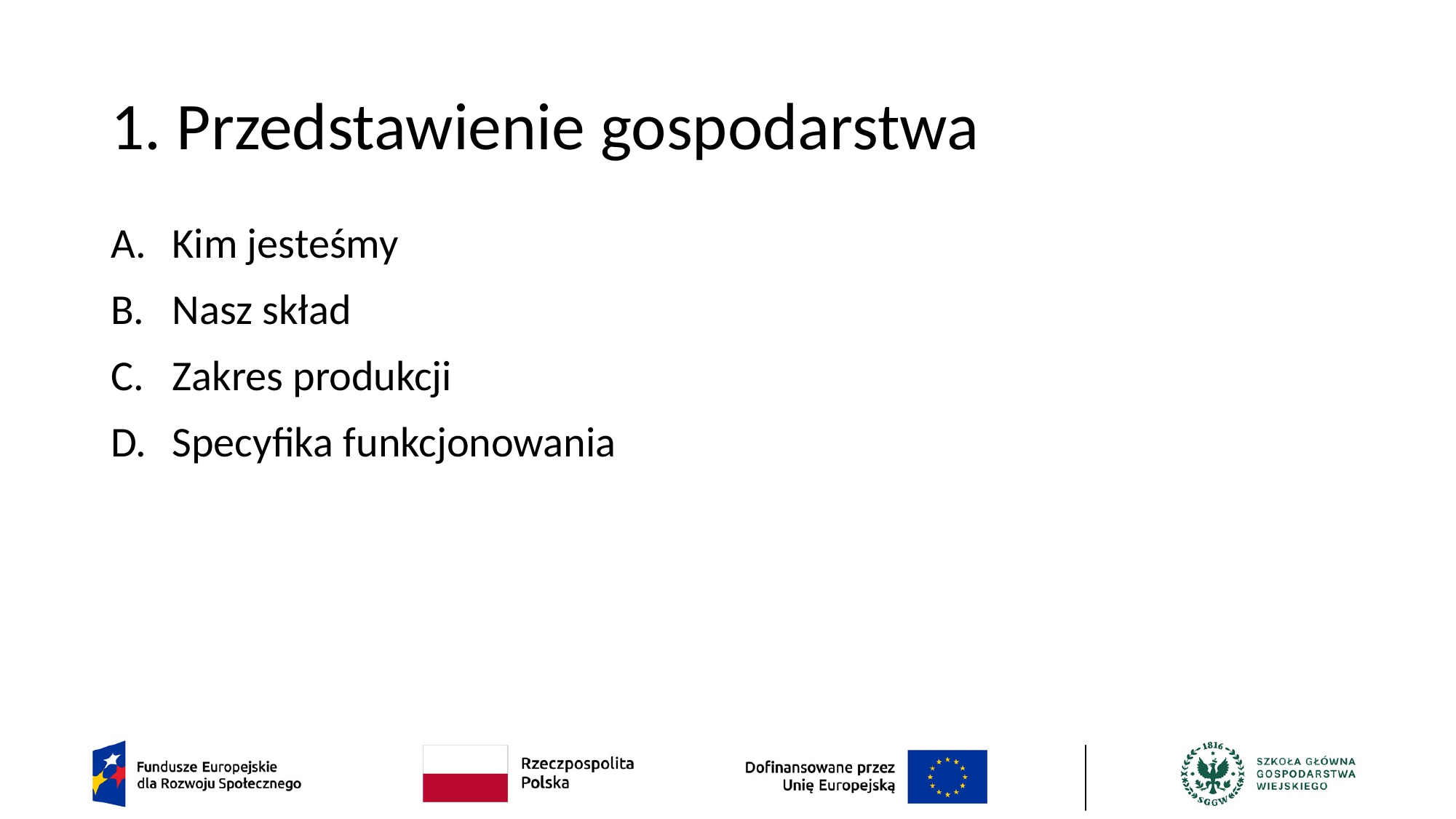

# 1. Przedstawienie gospodarstwa
Kim jesteśmy
Nasz skład
Zakres produkcji
Specyfika funkcjonowania